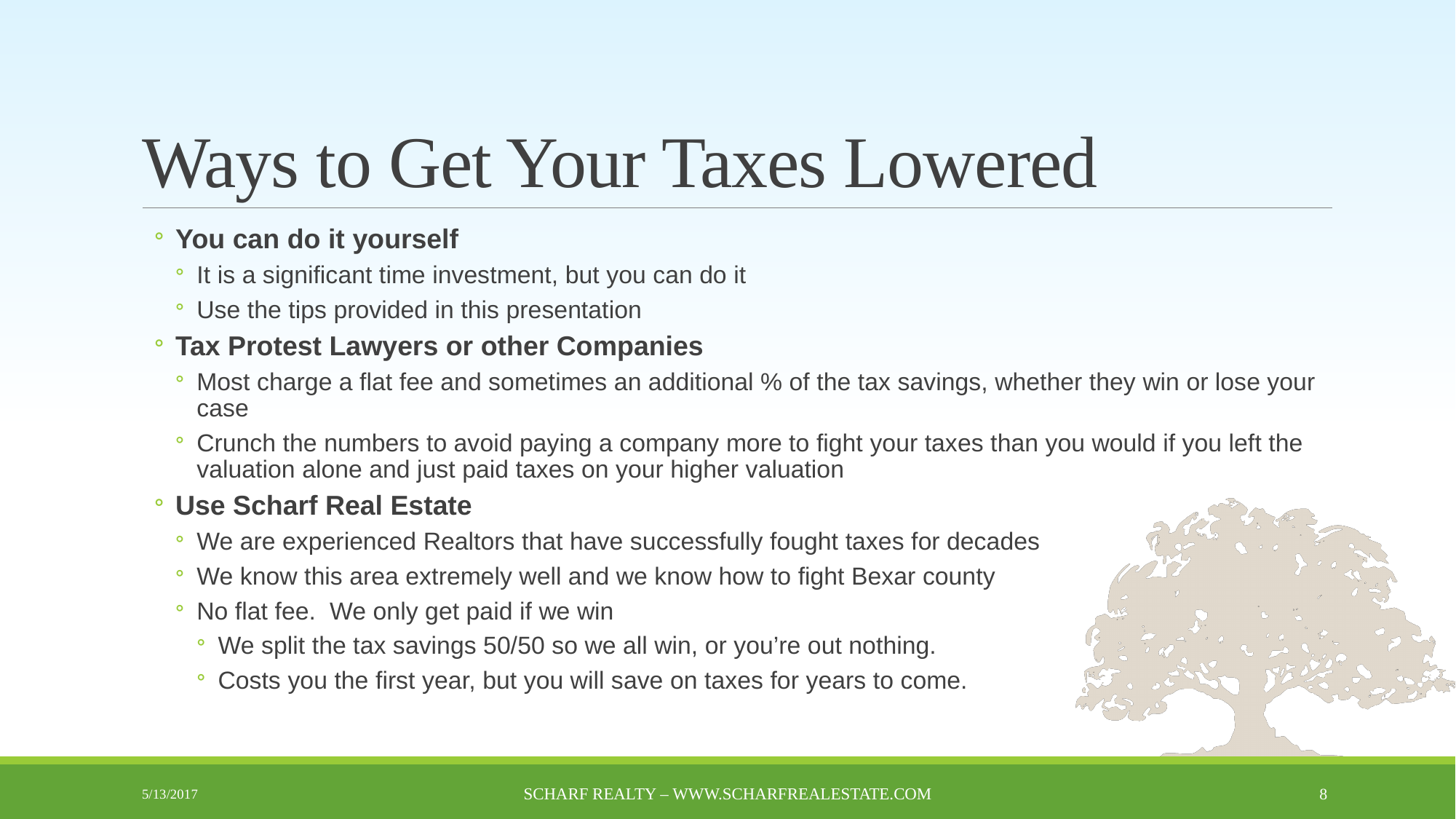

# Ways to Get Your Taxes Lowered
You can do it yourself
It is a significant time investment, but you can do it
Use the tips provided in this presentation
Tax Protest Lawyers or other Companies
Most charge a flat fee and sometimes an additional % of the tax savings, whether they win or lose your case
Crunch the numbers to avoid paying a company more to fight your taxes than you would if you left the valuation alone and just paid taxes on your higher valuation
Use Scharf Real Estate
We are experienced Realtors that have successfully fought taxes for decades
We know this area extremely well and we know how to fight Bexar county
No flat fee.  We only get paid if we win
We split the tax savings 50/50 so we all win, or you’re out nothing.
Costs you the first year, but you will save on taxes for years to come.

5/13/2017
Scharf Realty – www.scharfrealestate.com
8